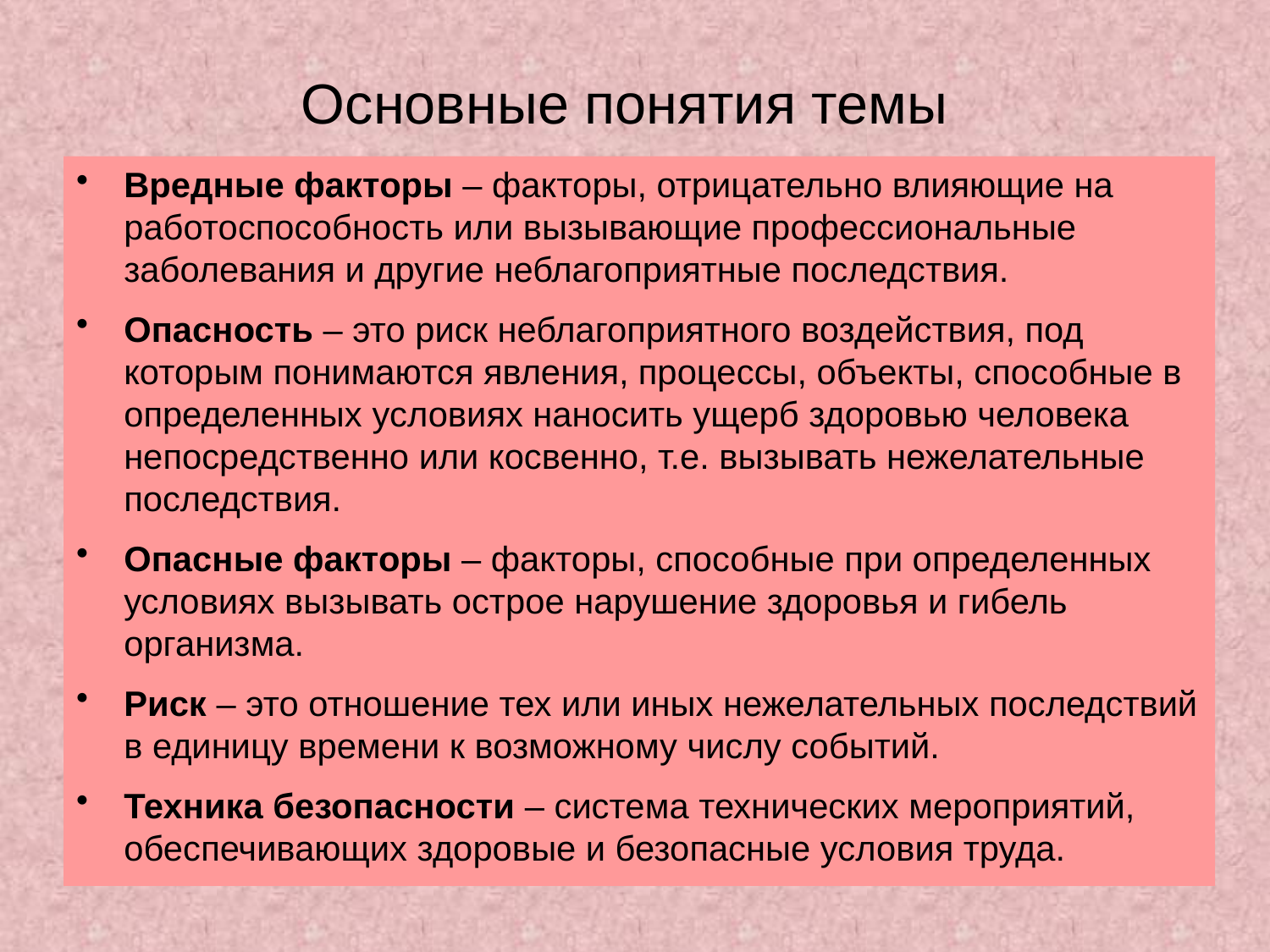

# Основные понятия темы
Вредные факторы – факторы, отрицательно влияющие на работоспособность или вызывающие профессиональные заболевания и другие неблагоприятные последствия.
Опасность – это риск неблагоприятного воздействия, под которым понимаются явления, процессы, объекты, способные в определенных условиях наносить ущерб здоровью человека непосредственно или косвенно, т.е. вызывать нежелательные последствия.
Опасные факторы – факторы, способные при определенных условиях вызывать острое нарушение здоровья и гибель организма.
Риск – это отношение тех или иных нежелательных последствий в единицу времени к возможному числу событий.
Техника безопасности – система технических мероприятий, обеспечивающих здоровые и безопасные условия труда.